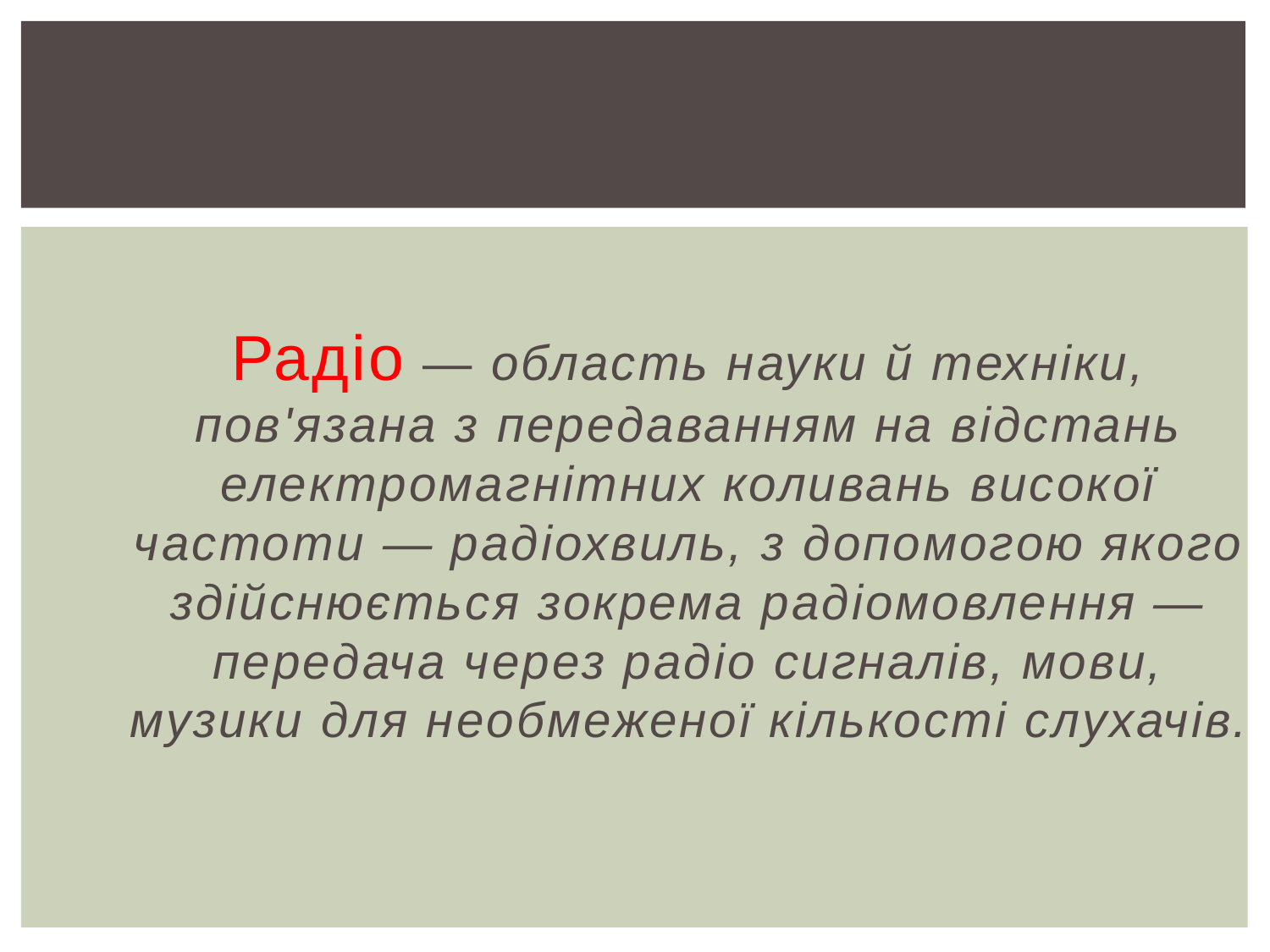

#

Радіо — область науки й техніки, пов'язана з передаванням на відстань електромагнітних коливань високої частоти — радіохвиль, з допомогою якого здійснюється зокрема радіомовлення — передача через радіо сигналів, мови, музики для необмеженої кількості слухачів.